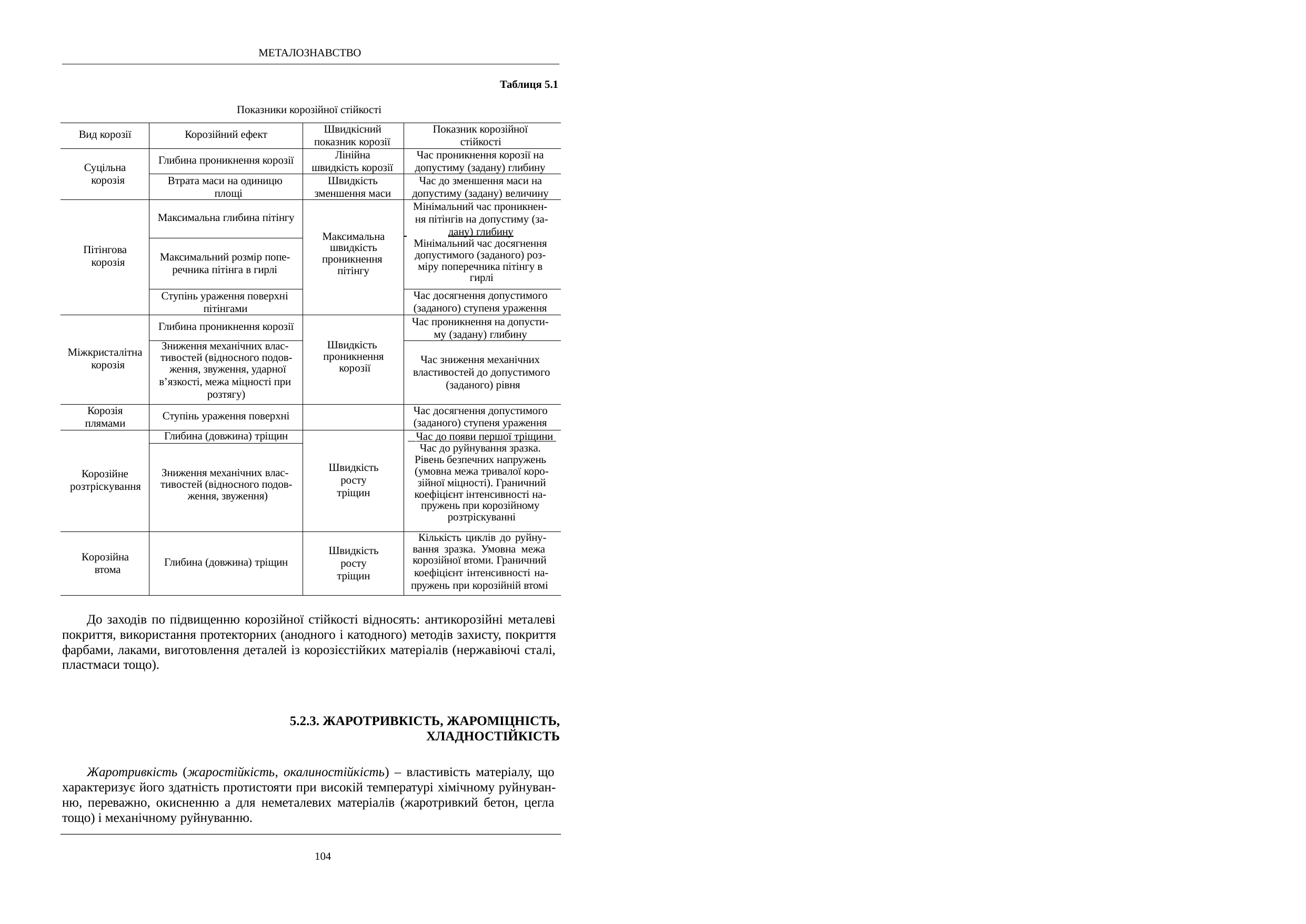

МЕТАЛОЗНАВСТВО

Таблиця 5.1
Показники корозійної стійкості
| Вид корозії | Корозійний ефект | Швидкісний показник корозії | Показник корозійної стійкості |
| --- | --- | --- | --- |
| Суцільна корозія | Глибина проникнення корозії | Лінійна швидкість корозії | Час проникнення корозії на допустиму (задану) глибину |
|  | Втрата маси на одиницю площі | Швидкість зменшення маси | Час до зменшення маси на допустиму (задану) величину |
| Пітінгова корозія | Максимальна глибина пітінгу | Максимальна швидкість проникнення пітінгу | Мінімальний час проникнен- ня пітінгів на допустиму (за- дану) глибину Мінімальний час досягнення допустимого (заданого) роз- міру поперечника пітінгу в гирлі |
|  | Максимальний розмір попе- речника пітінга в гирлі |  |  |
|  | Ступінь ураження поверхні пітінгами |  | Час досягнення допустимого (заданого) ступеня ураження |
| Міжкристалітна корозія | Глибина проникнення корозії | Швидкість проникнення корозії | Час проникнення на допусти- му (задану) глибину |
|  | Зниження механічних влас- тивостей (відносного подов- ження, звуження, ударної в’язкості, межа міцності при розтягу) |  | Час зниження механічних властивостей до допустимого (заданого) рівня |
| Корозія плямами | Ступінь ураження поверхні |  | Час досягнення допустимого (заданого) ступеня ураження |
| Корозійне розтріскування | Глибина (довжина) тріщин | Швидкість росту тріщин | Час до появи першої тріщини Час до руйнування зразка. Рівень безпечних напружень (умовна межа тривалої коро- зійної міцності). Граничний коефіцієнт інтенсивності на- пружень при корозійному розтріскуванні |
|  | Зниження механічних влас- тивостей (відносного подов- ження, звуження) |  |  |
| Корозійна втома | Глибина (довжина) тріщин | Швидкість росту тріщин | Кількість циклів до руйну- вання зразка. Умовна межа корозійної втоми. Граничний коефіцієнт інтенсивності на- пружень при корозійній втомі |
До заходів по підвищенню корозійної стійкості відносять: антикорозійні металеві  покриття, використання протекторних (анодного і катодного) методів захисту, покриття  фарбами, лаками, виготовлення деталей із корозієстійких матеріалів (нержавіючі сталі,  пластмаси тощо).
5.2.3. ЖАРОТРИВКІСТЬ, ЖАРОМІЦНІСТЬ,
ХЛАДНОСТІЙКІСТЬ

Жаротривкість (жаростійкість, окалиностійкість) – властивість матеріалу, що  характеризує його здатність протистояти при високій температурі хімічному руйнуван-  ню, переважно, окисненню а для неметалевих матеріалів (жаротривкий бетон, цегла  тощо) і механічному руйнуванню.

104